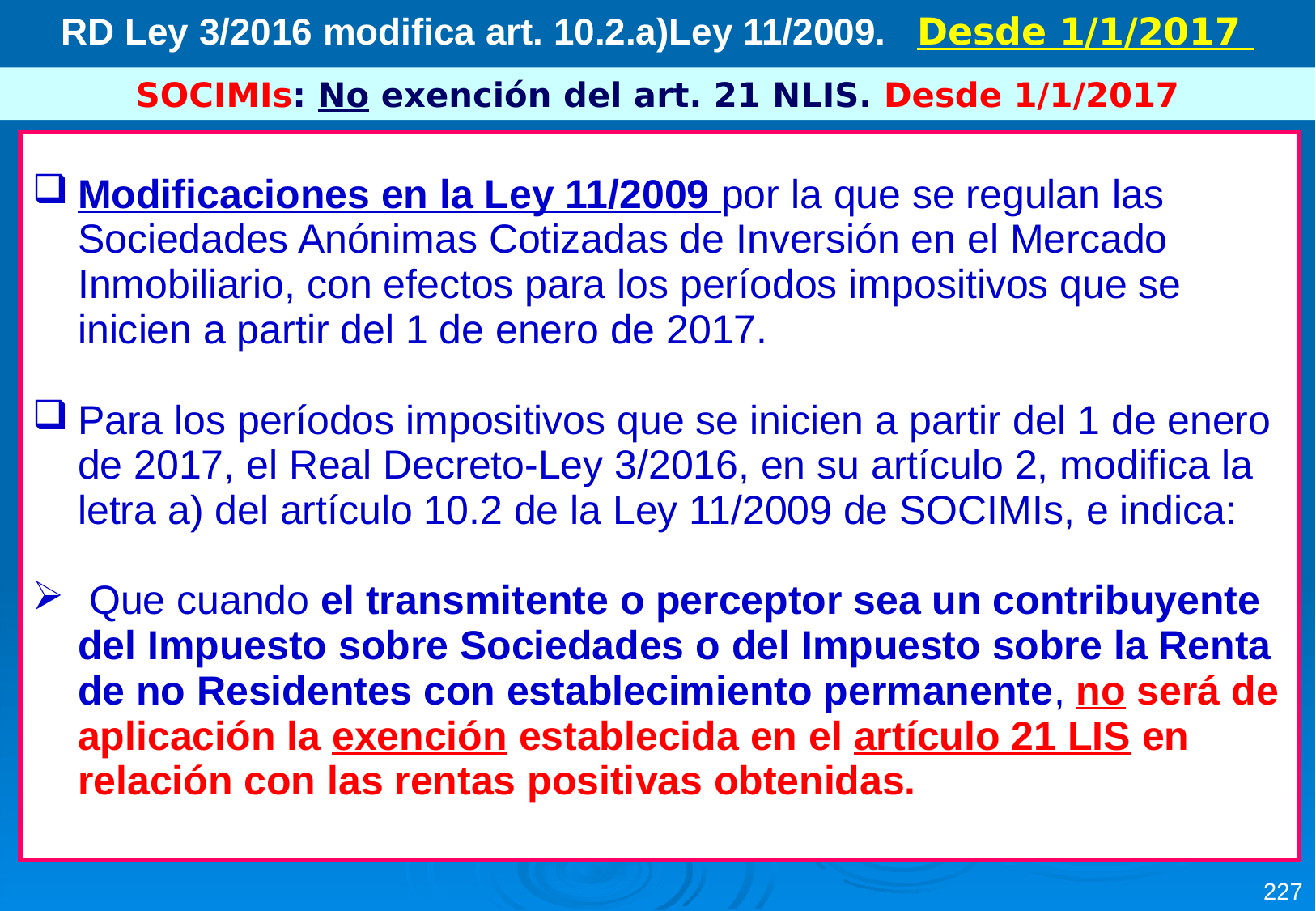

RD Ley 3/2016 modifica art. 10.2.a)Ley 11/2009.   Desde 1/1/2017

SOCIMIs: No exención del art. 21 NLIS. Desde 1/1/2017
| Modificaciones en la Ley 11/2009 por la que se regulan las Sociedades Anónimas Cotizadas de Inversión en el Mercado Inmobiliario, con efectos para los períodos impositivos que se inicien a partir del 1 de enero de 2017. Para los períodos impositivos que se inicien a partir del 1 de enero de 2017, el Real Decreto-Ley 3/2016, en su artículo 2, modifica la letra a) del artículo 10.2 de la Ley 11/2009 de SOCIMIs, e indica: Que cuando el transmitente o perceptor sea un contribuyente del Impuesto sobre Sociedades o del Impuesto sobre la Renta de no Residentes con establecimiento permanente, no será de aplicación la exención establecida en el artículo 21 LIS en relación con las rentas positivas obtenidas. |
| --- |

227